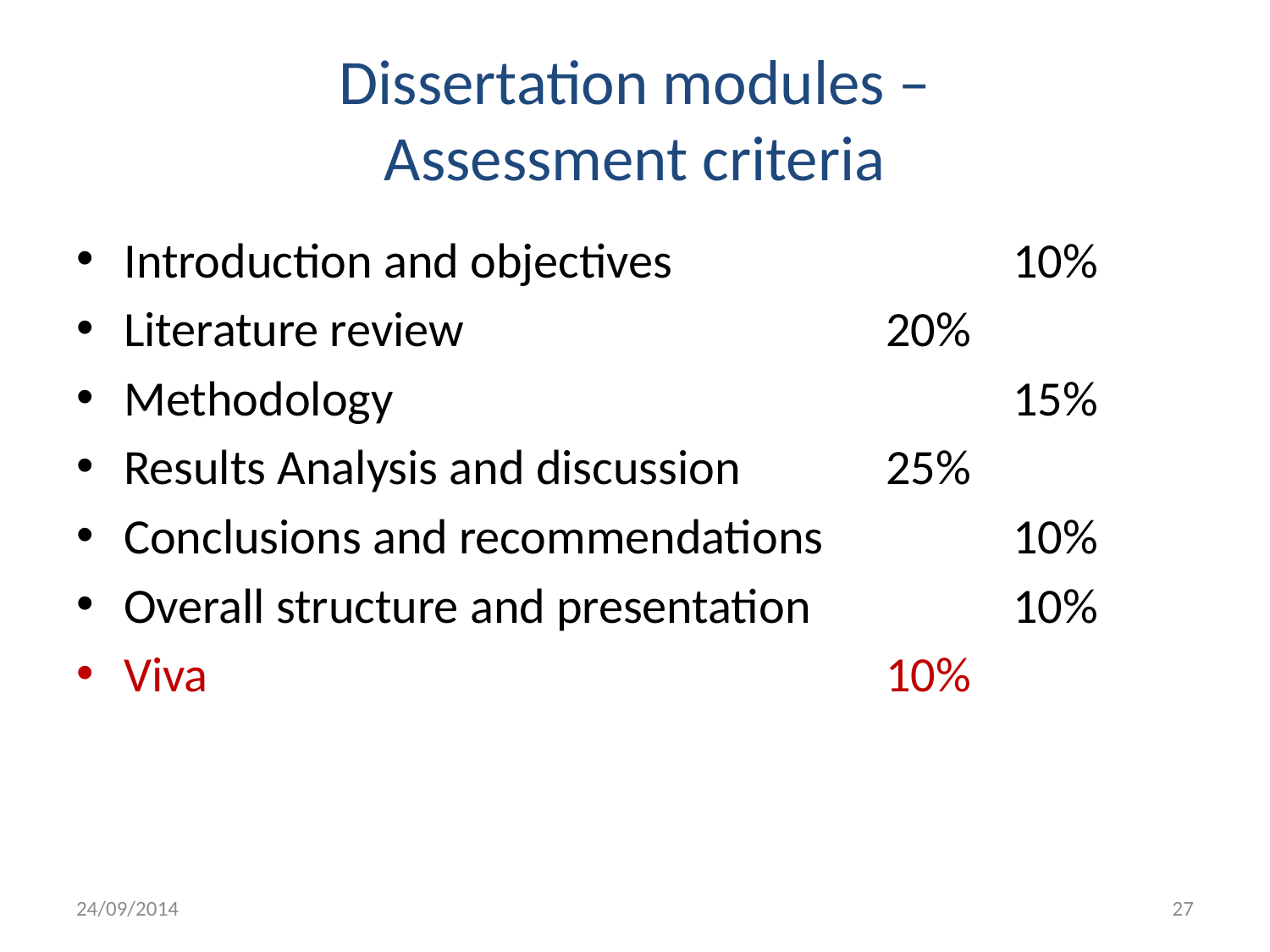

# Dissertation modules – Assessment criteria
Introduction and objectives 			10%
Literature review 				20%
Methodology 					15%
Results Analysis and discussion 		25%
Conclusions and recommendations 		10%
Overall structure and presentation 		10%
Viva 						10%

24/09/2014
27